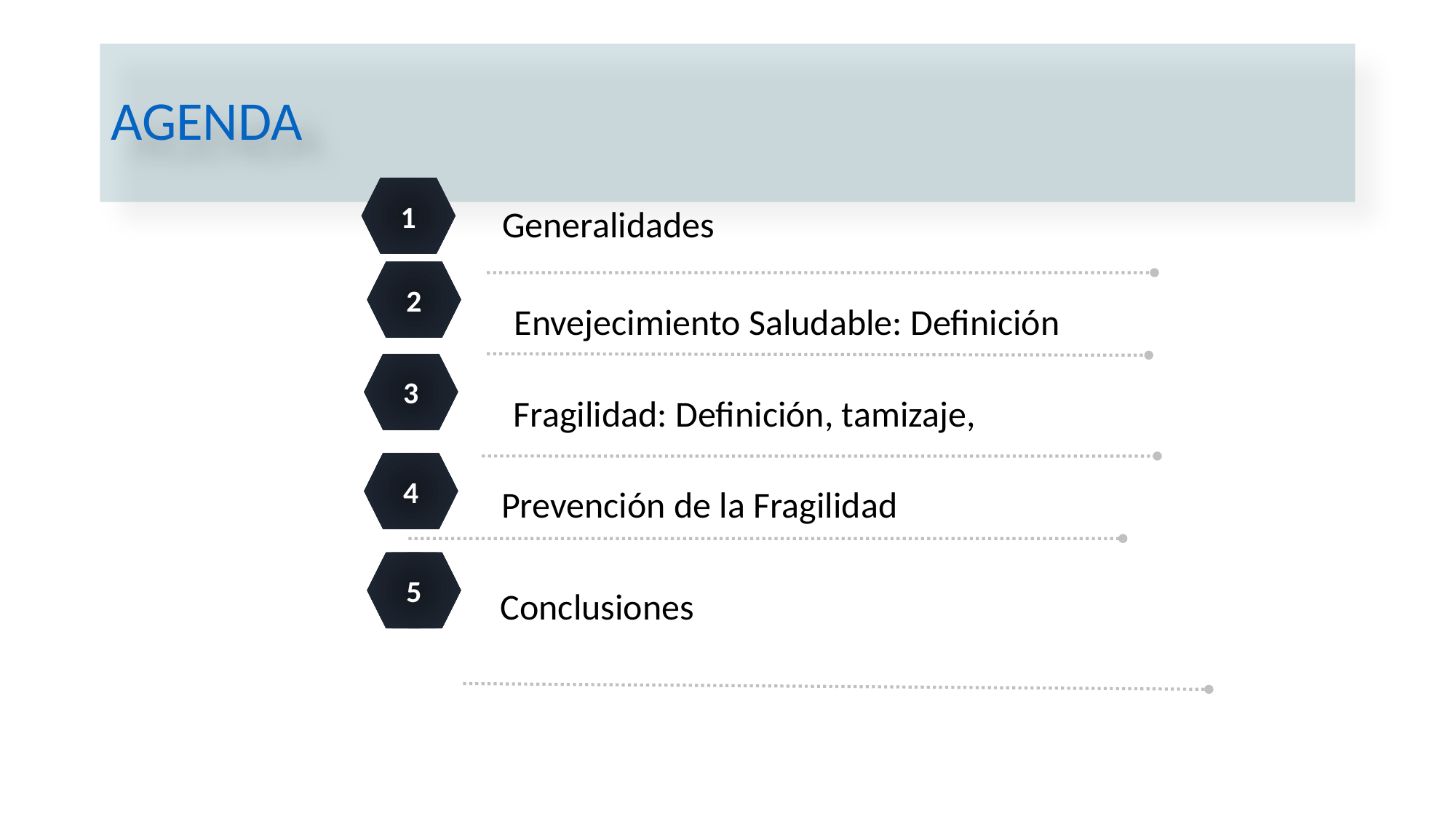

# AGENDA
1
 Generalidades
2

Envejecimiento Saludable: Definición
3

 Fragilidad: Definición, tamizaje,
4

Prevención de la Fragilidad

5
  Conclusiones